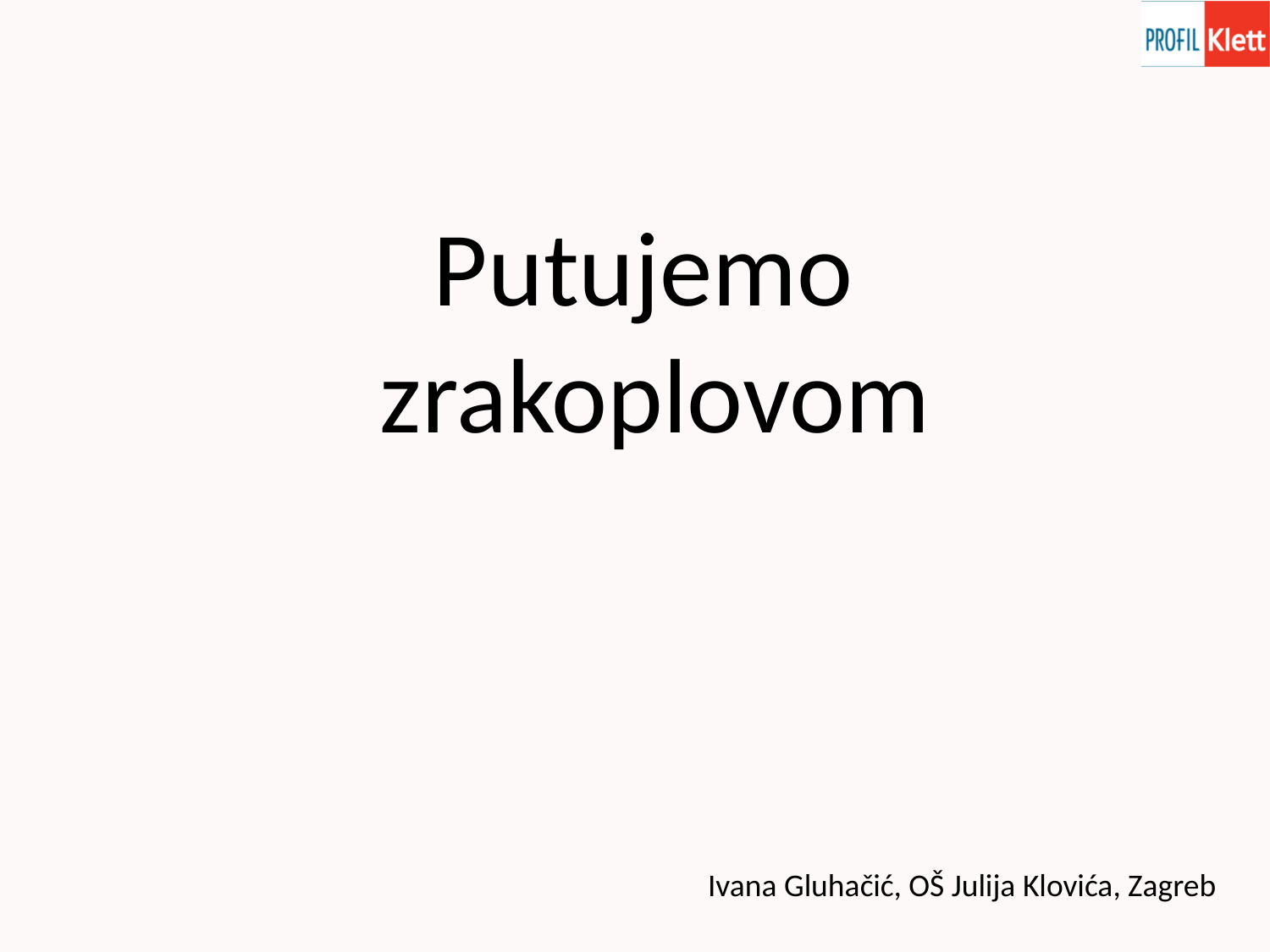

Putujemo
zrakoplovom

Ivana Gluhačić, OŠ Julija Klovića, Zagreb